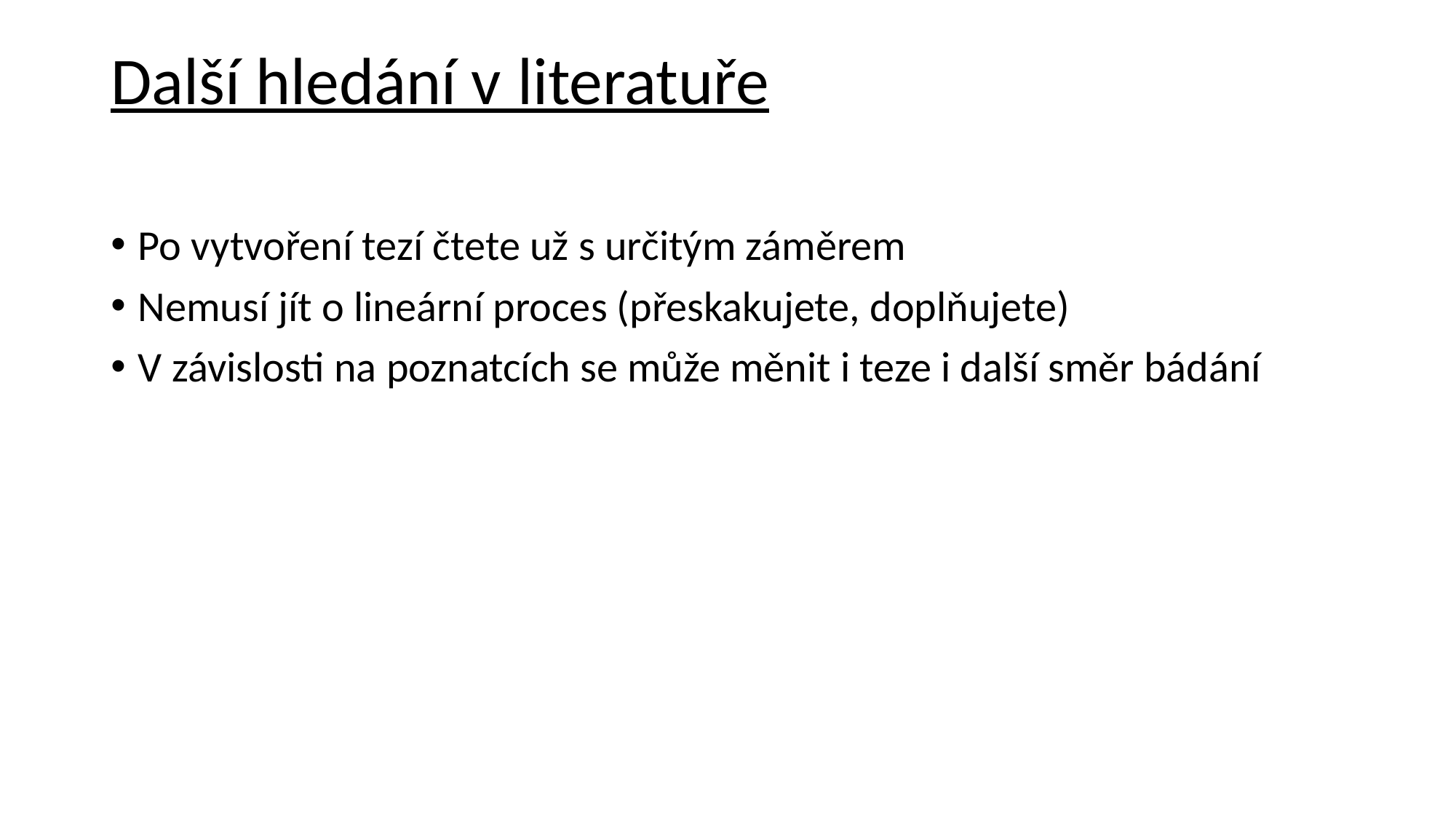

# Další hledání v literatuře
Po vytvoření tezí čtete už s určitým záměrem
Nemusí jít o lineární proces (přeskakujete, doplňujete)
V závislosti na poznatcích se může měnit i teze i další směr bádání